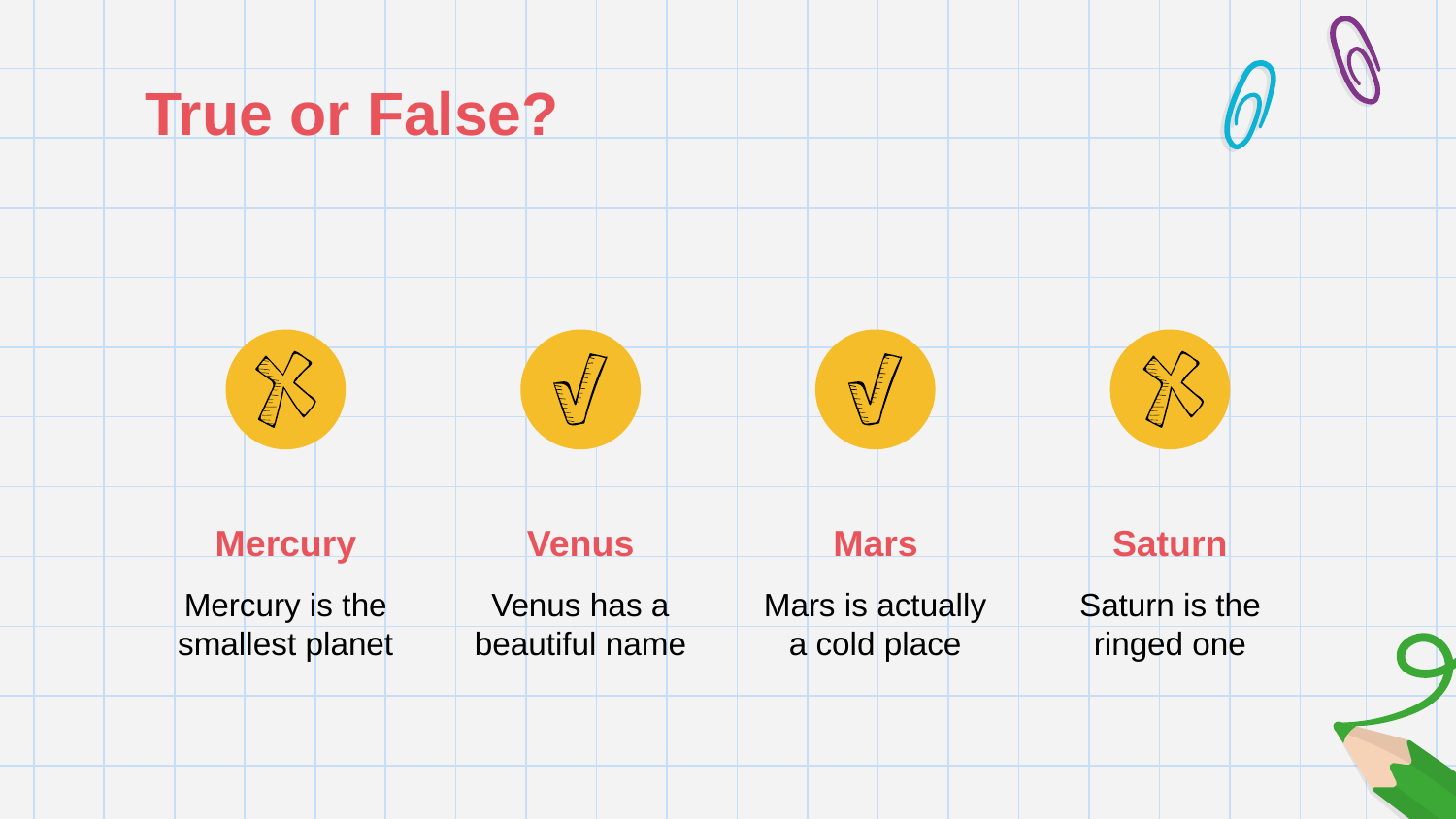

# True or False?

Mercury
Venus
Mars
Saturn
Mercury is the smallest planet

Venus has a beautiful name
Mars is actually a cold place

Saturn is the ringed one